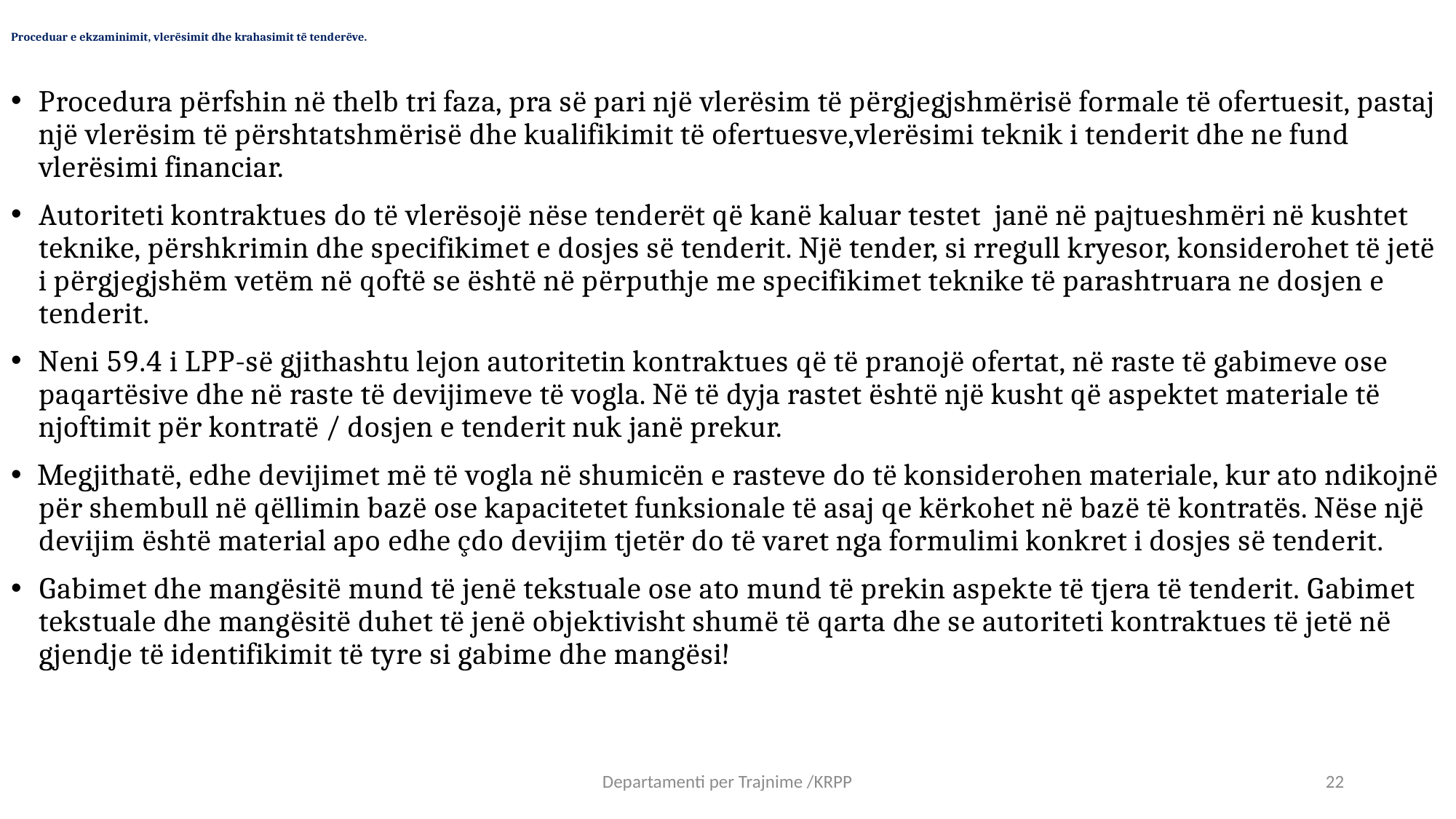

# Proceduar e ekzaminimit, vlerësimit dhe krahasimit të tenderëve.
Procedura përfshin në thelb tri faza, pra së pari një vlerësim të përgjegjshmërisë formale të ofertuesit, pastaj një vlerësim të përshtatshmërisë dhe kualifikimit të ofertuesve,vlerësimi teknik i tenderit dhe ne fund vlerësimi financiar.
Autoriteti kontraktues do të vlerësojë nëse tenderët që kanë kaluar testet  janë në pajtueshmëri në kushtet teknike, përshkrimin dhe specifikimet e dosjes së tenderit. Një tender, si rregull kryesor, konsiderohet të jetë i përgjegjshëm vetëm në qoftë se është në përputhje me specifikimet teknike të parashtruara ne dosjen e tenderit.
Neni 59.4 i LPP-së gjithashtu lejon autoritetin kontraktues që të pranojë ofertat, në raste të gabimeve ose paqartësive dhe në raste të devijimeve të vogla. Në të dyja rastet është një kusht që aspektet materiale të njoftimit për kontratë / dosjen e tenderit nuk janë prekur.
Megjithatë, edhe devijimet më të vogla në shumicën e rasteve do të konsiderohen materiale, kur ato ndikojnë për shembull në qëllimin bazë ose kapacitetet funksionale të asaj qe kërkohet në bazë të kontratës. Nëse një devijim është material apo edhe çdo devijim tjetër do të varet nga formulimi konkret i dosjes së tenderit.
Gabimet dhe mangësitë mund të jenë tekstuale ose ato mund të prekin aspekte të tjera të tenderit. Gabimet tekstuale dhe mangësitë duhet të jenë objektivisht shumë të qarta dhe se autoriteti kontraktues të jetë në gjendje të identifikimit të tyre si gabime dhe mangësi!

Departamenti per Trajnime /KRPP
22